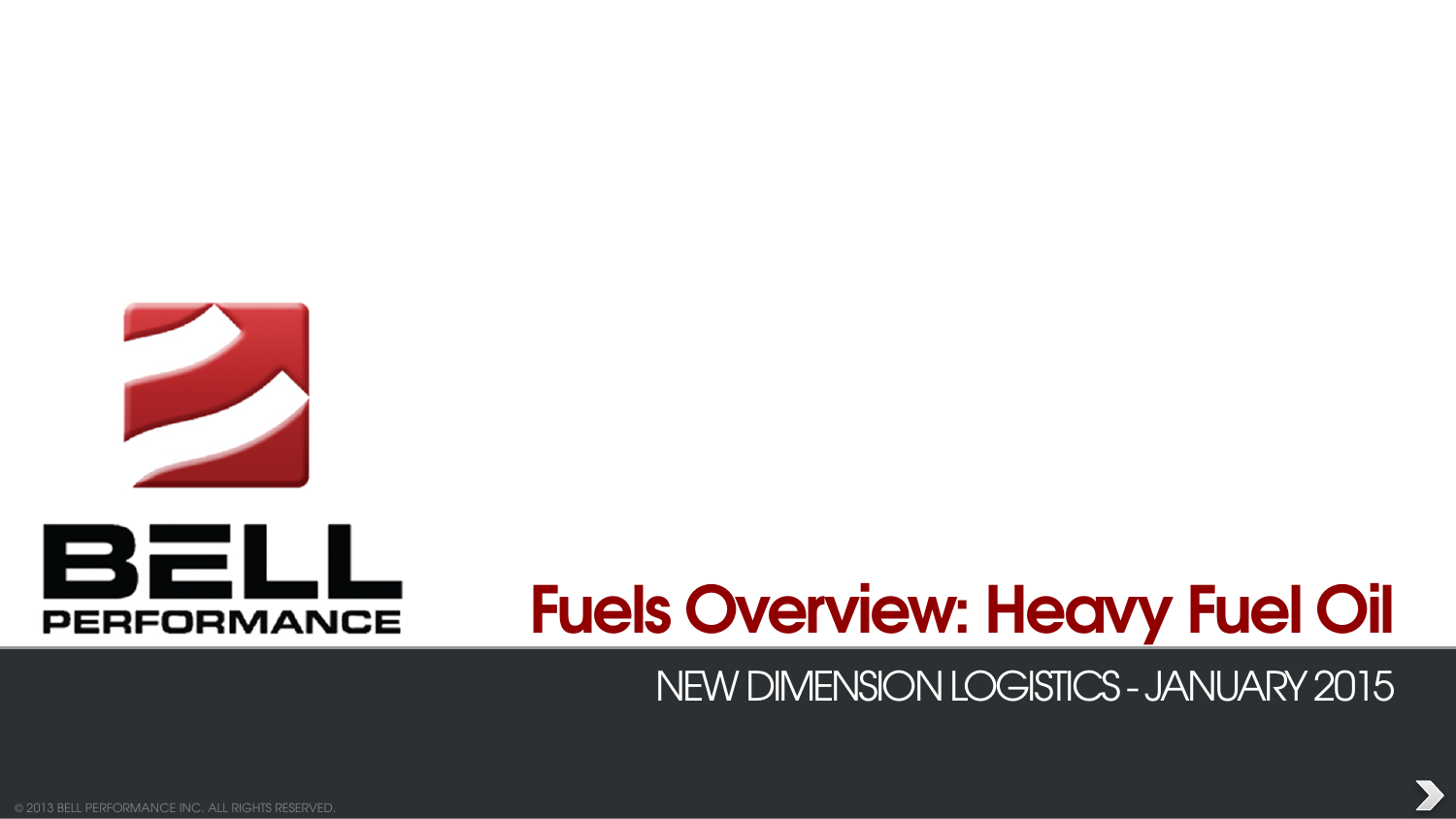

# Fuels Overview: Heavy Fuel Oil
 NEW DIMENSION LOGISTICS - JANUARY 2015